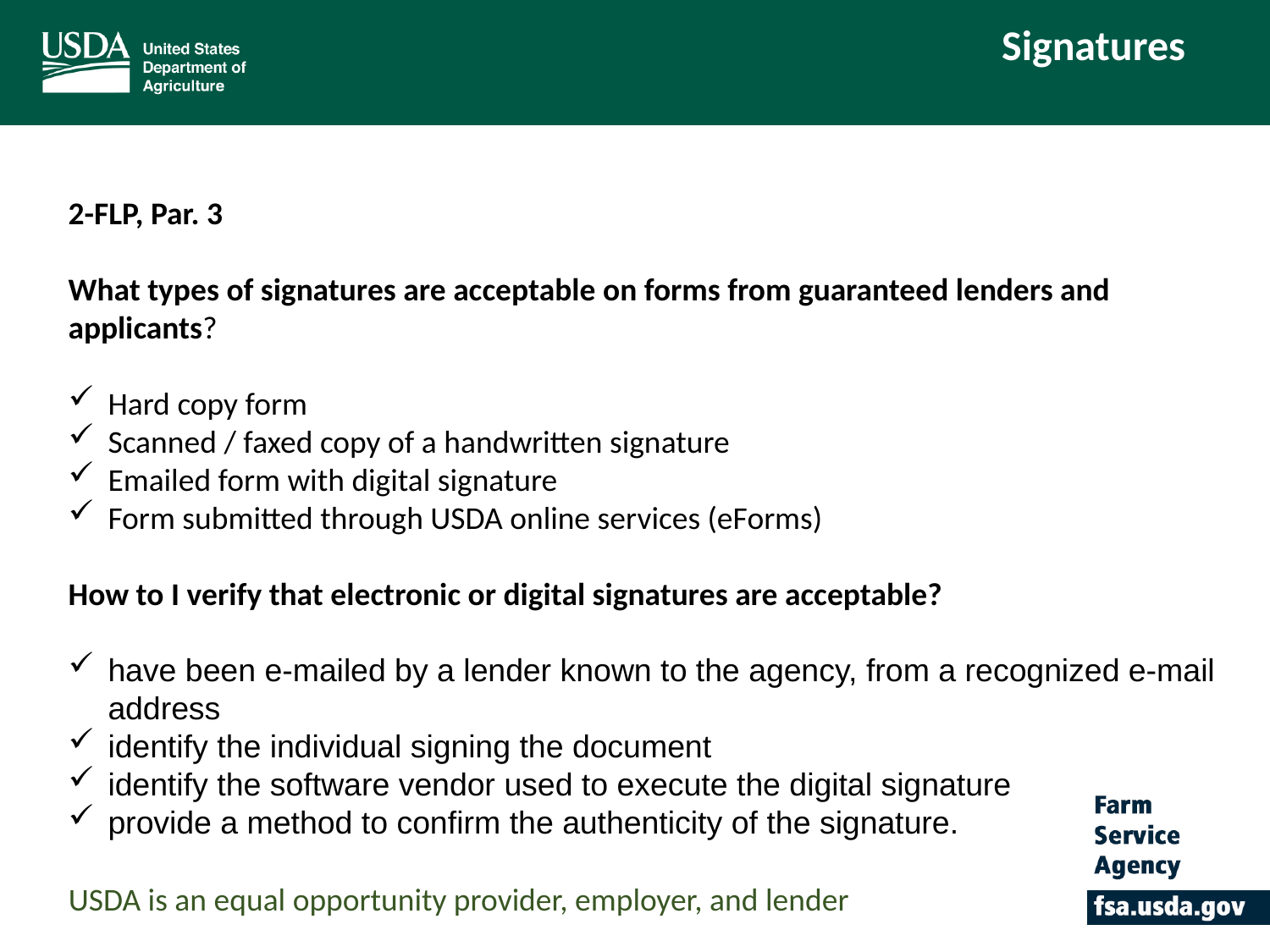

Signatures
2-FLP, Par. 3

What types of signatures are acceptable on forms from guaranteed lenders and applicants?

Hard copy form
Scanned / faxed copy of a handwritten signature
Emailed form with digital signature
Form submitted through USDA online services (eForms)

How to I verify that electronic or digital signatures are acceptable?

have been e-mailed by a lender known to the agency, from a recognized e-mail address
identify the individual signing the document
identify the software vendor used to execute the digital signature
provide a method to confirm the authenticity of the signature.

USDA is an equal opportunity provider, employer, and lender